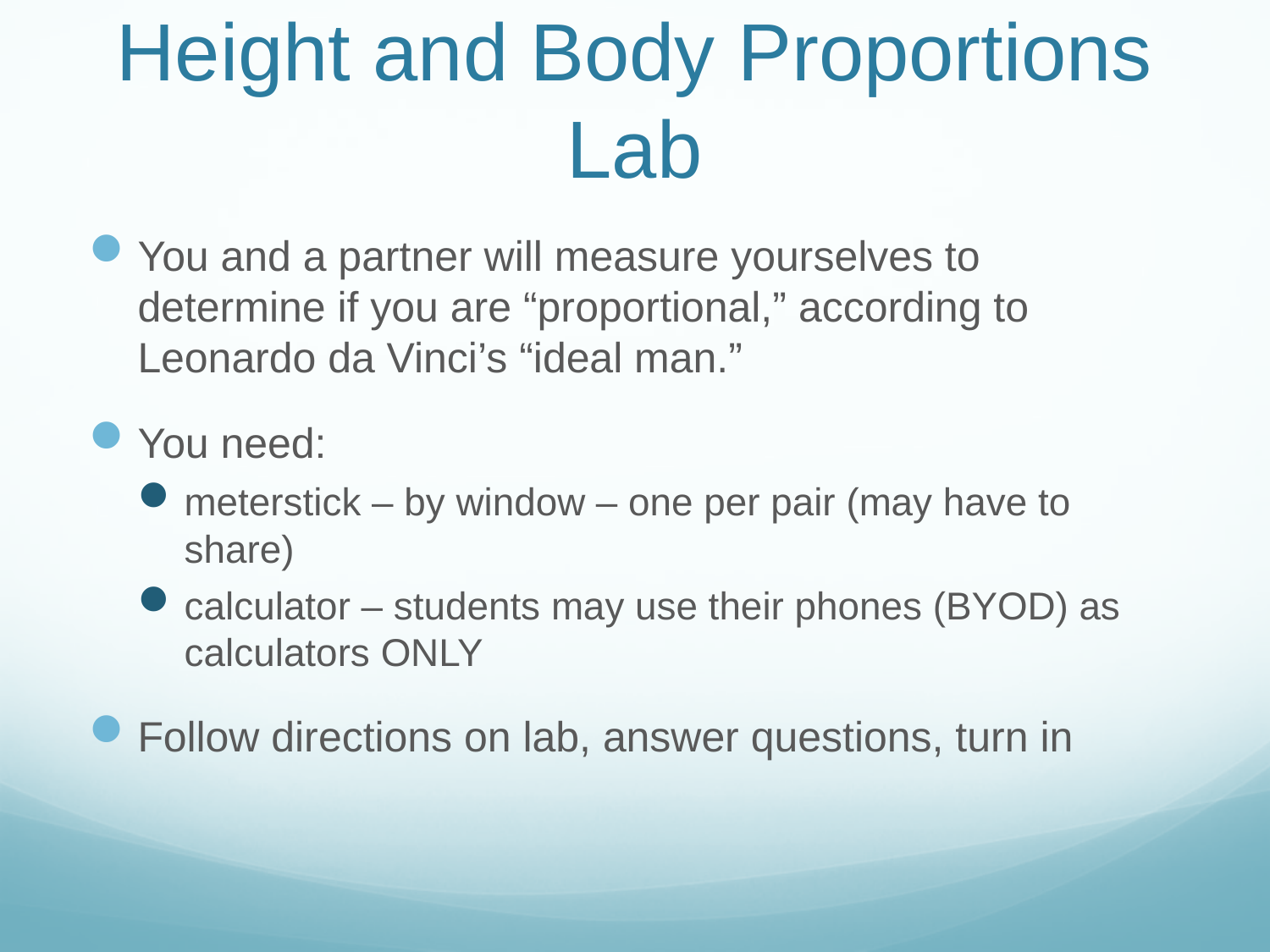

# Height and Body Proportions Lab
You and a partner will measure yourselves to determine if you are “proportional,” according to Leonardo da Vinci’s “ideal man.”
You need:
meterstick – by window – one per pair (may have to share)
calculator – students may use their phones (BYOD) as calculators ONLY
Follow directions on lab, answer questions, turn in